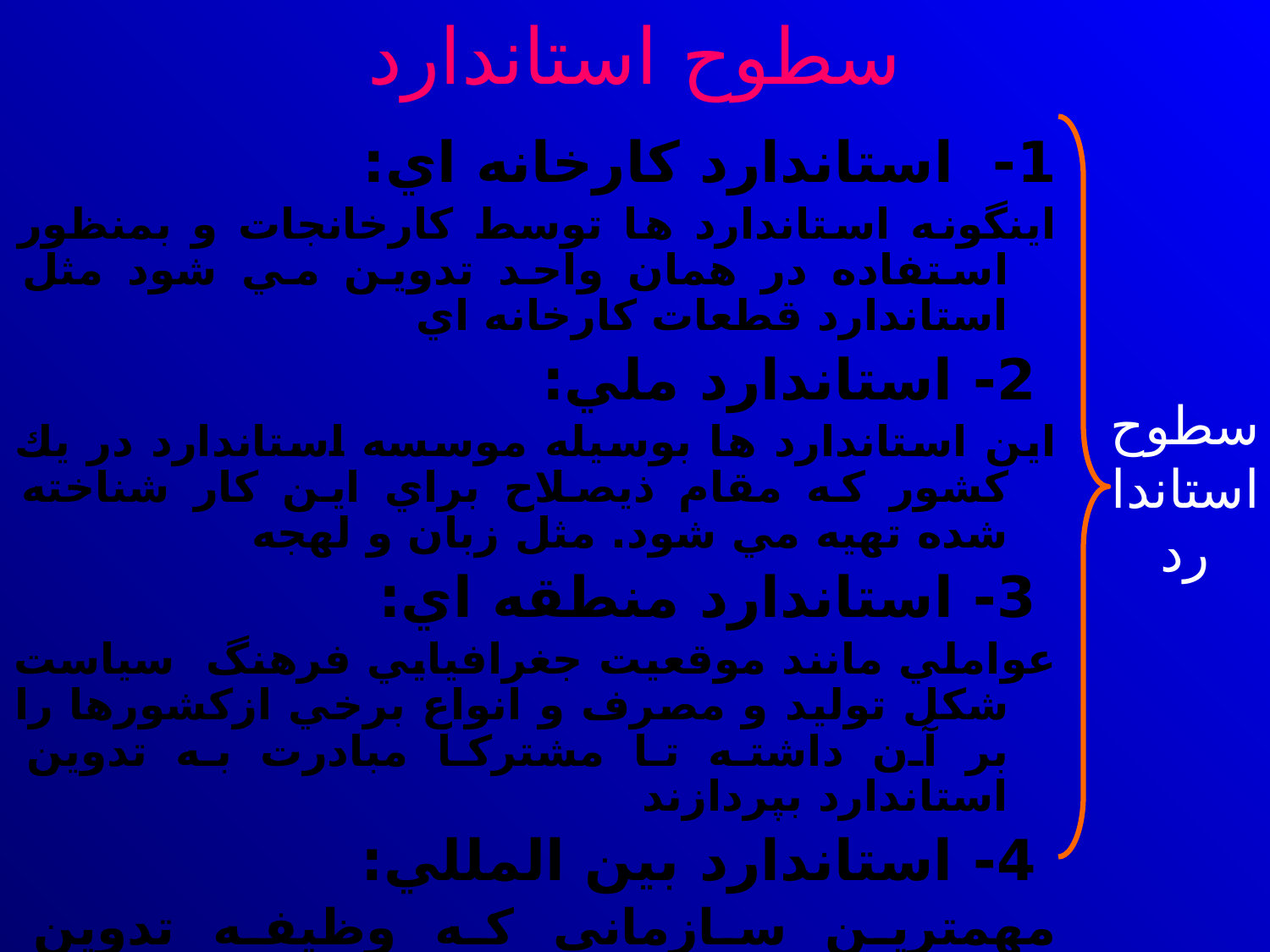

# سطوح استاندارد

1-  استاندارد كارخانه اي:
اينگونه استاندارد ها توسط كارخانجات و بمنظور استفاده در همان واحد تدوين مي شود مثل استاندارد قطعات كارخانه اي
 2- استاندارد ملي:
اين استاندارد ها بوسيله موسسه استاندارد در يك كشور كه مقام ذيصلاح براي اين كار شناخته شده تهيه مي شود. مثل زبان و لهجه
 3- استاندارد منطقه اي:
عواملي مانند موقعيت جغرافيايي فرهنگ  سياست شكل توليد و مصرف و انواع برخي ازكشورها را بر آن داشته تا مشتركا مبادرت به تدوين استاندارد بپردازند
 4- استاندارد بين المللي:
مهمترين سازماني كه وظيفه تدوين استاندارد بين المللي را بعهده دارد ISO است .
سطوح استاندارد